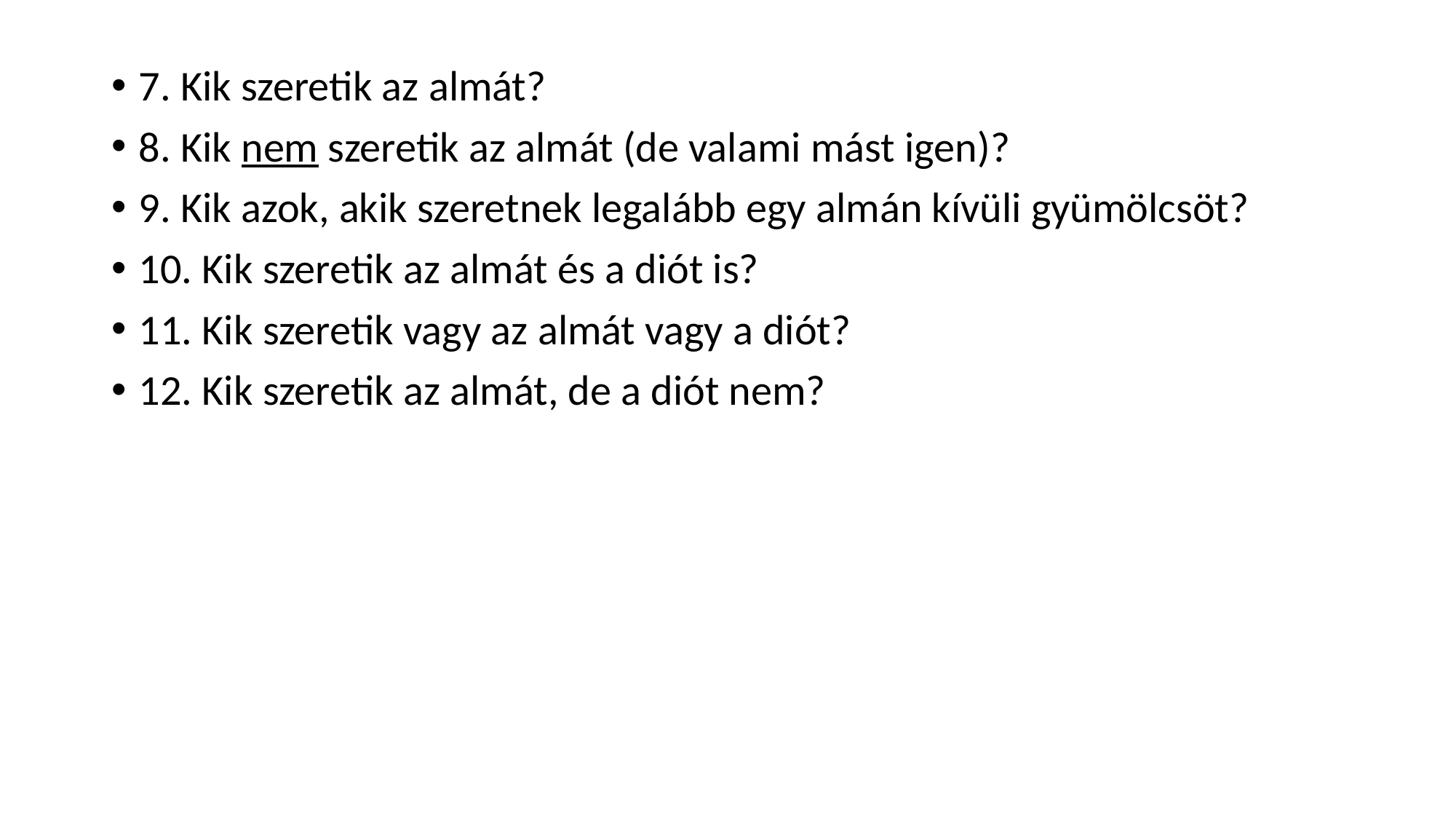

# 7. Kik szeretik az almát?
8. Kik nem szeretik az almát (de valami mást igen)?
9. Kik azok, akik szeretnek legalább egy almán kívüli gyümölcsöt?
10. Kik szeretik az almát és a diót is?
11. Kik szeretik vagy az almát vagy a diót?
12. Kik szeretik az almát, de a diót nem?